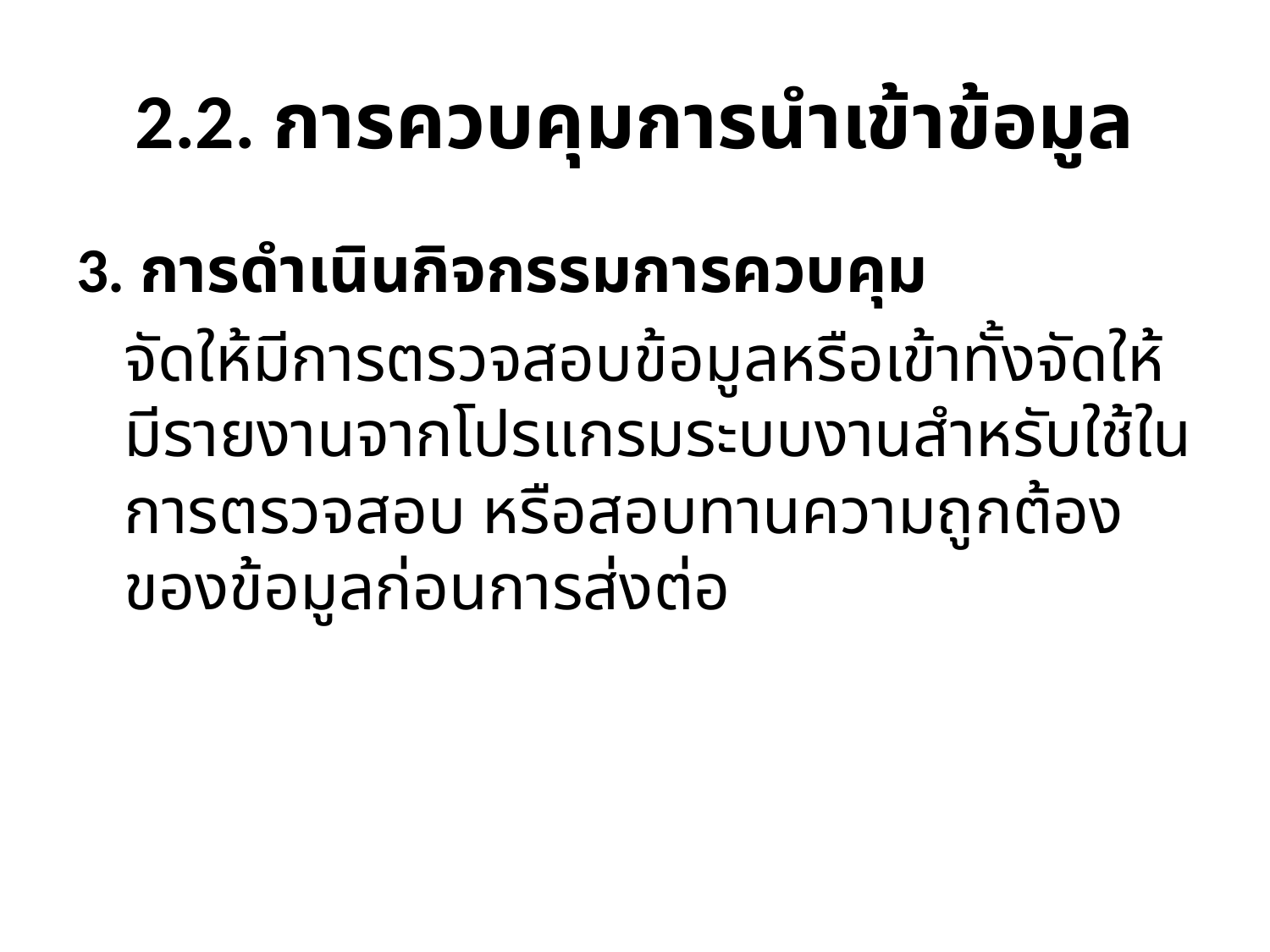

# 2.2. การควบคุมการนำเข้าข้อมูล
3. การดำเนินกิจกรรมการควบคุม
	จัดให้มีการตรวจสอบข้อมูลหรือเข้าทั้งจัดให้มีรายงานจากโปรแกรมระบบงานสำหรับใช้ในการตรวจสอบ หรือสอบทานความถูกต้องของข้อมูลก่อนการส่งต่อ